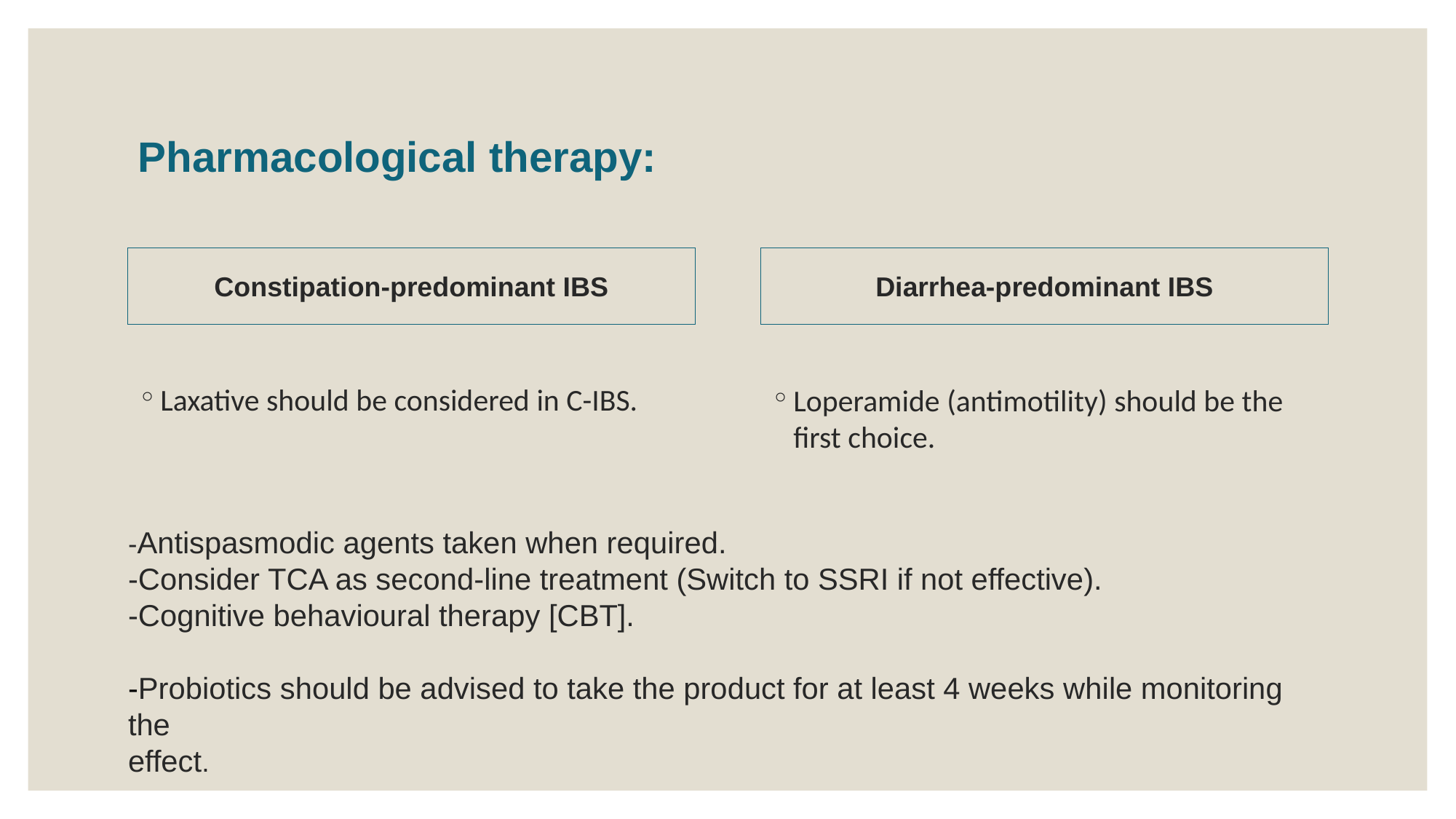

# Pharmacological therapy:
Constipation-predominant IBS
Diarrhea-predominant IBS

Laxative should be considered in C-IBS.

Loperamide (antimotility) should be the first choice.
-Antispasmodic agents taken when required.
-Consider TCA as second-line treatment (Switch to SSRI if not effective).
-Cognitive behavioural therapy [CBT].

-Probiotics should be advised to take the product for at least 4 weeks while monitoring the
effect.